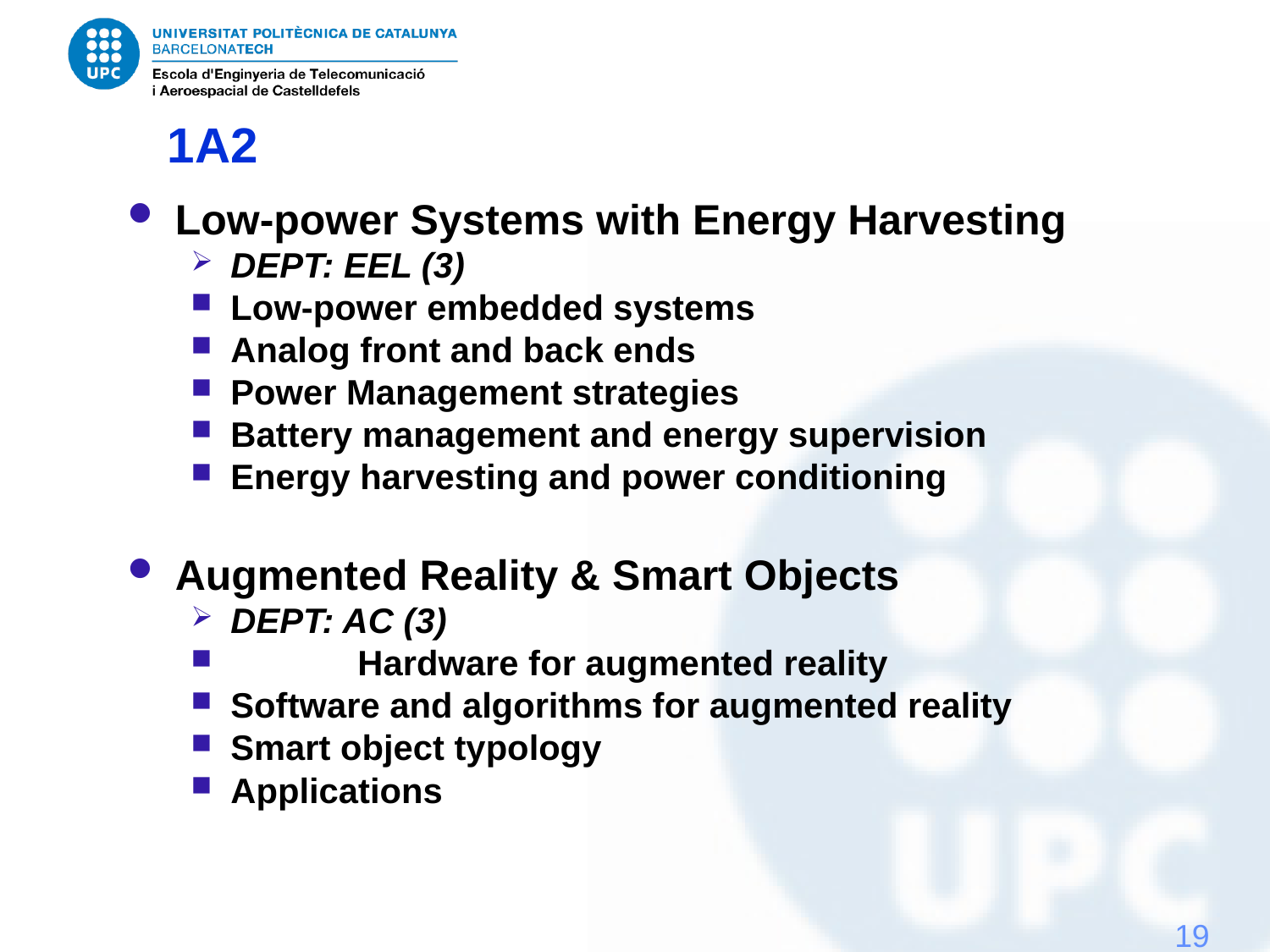

# 1A2
Low-power Systems with Energy Harvesting
DEPT: EEL (3)
Low-power embedded systems
Analog front and back ends
Power Management strategies
Battery management and energy supervision
Energy harvesting and power conditioning

Augmented Reality & Smart Objects
DEPT: AC (3)
	Hardware for augmented reality
Software and algorithms for augmented reality
Smart object typology
Applications